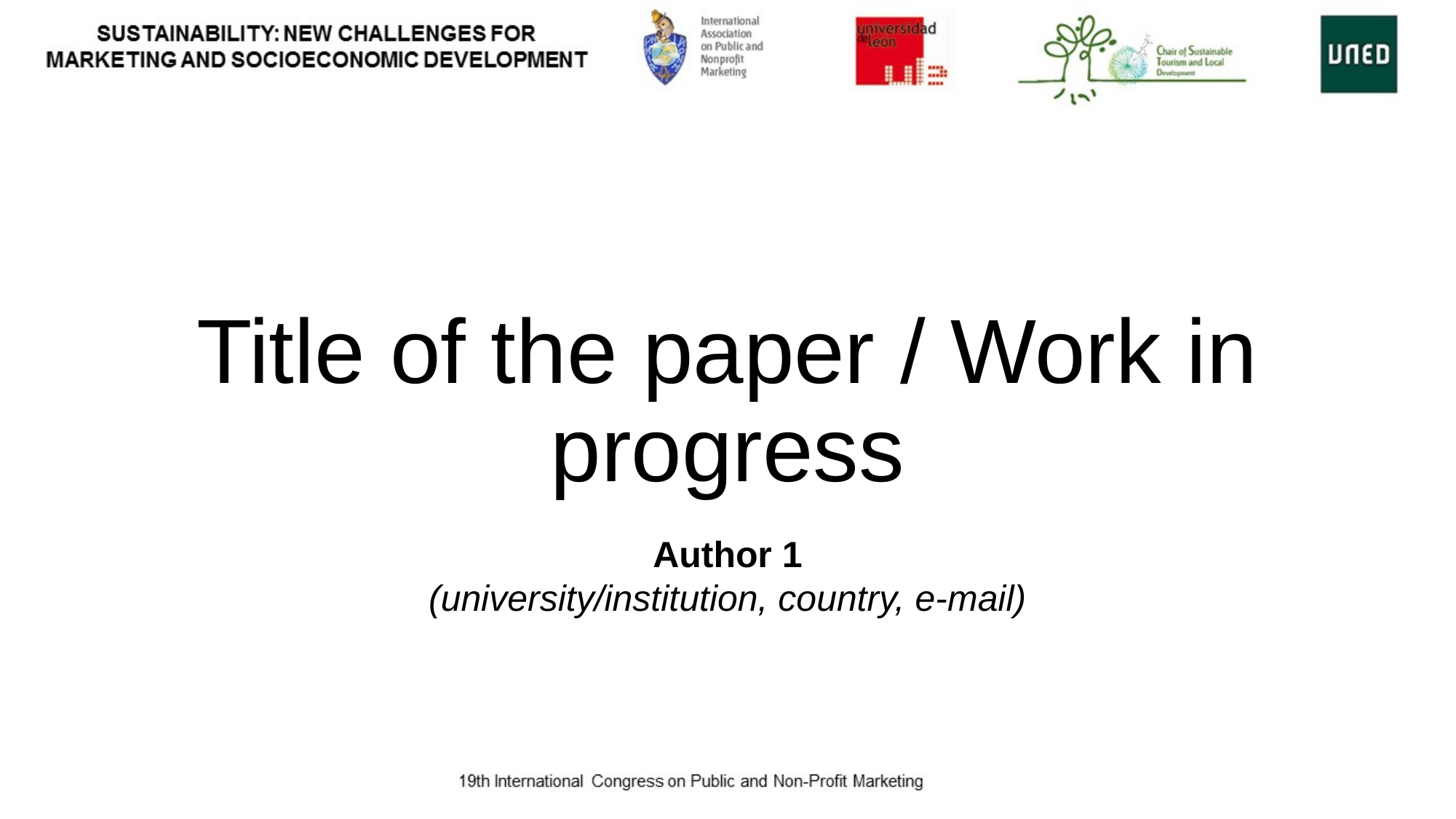

# Title of the paper / Work in progress
Author 1
(university/institution, country, e-mail)